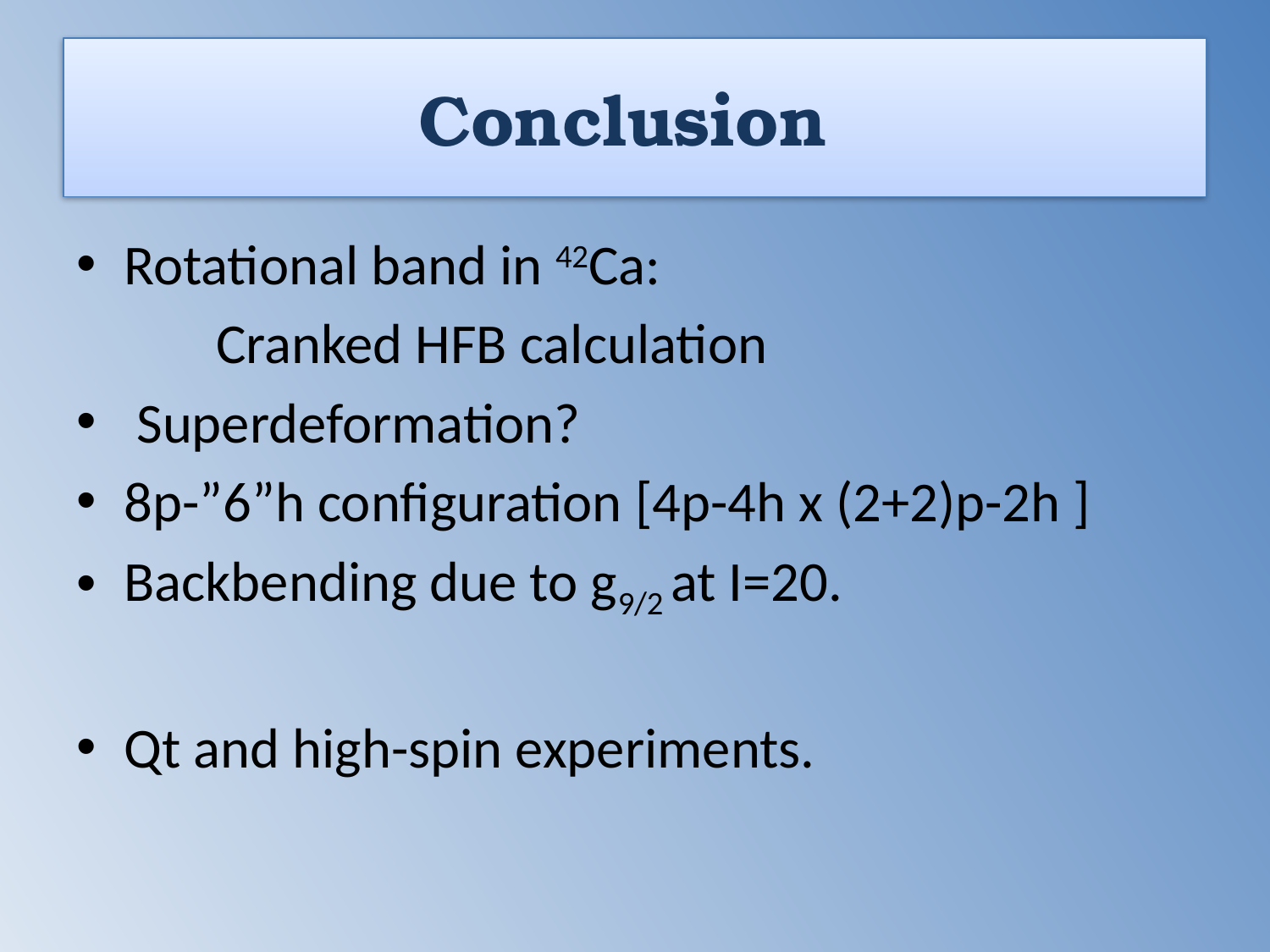

# Conclusion
Rotational band in 42Ca:
	 Cranked HFB calculation
 Superdeformation?
8p-”6”h configuration [4p-4h x (2+2)p-2h ]
Backbending due to g9/2 at I=20.

Qt and high-spin experiments.